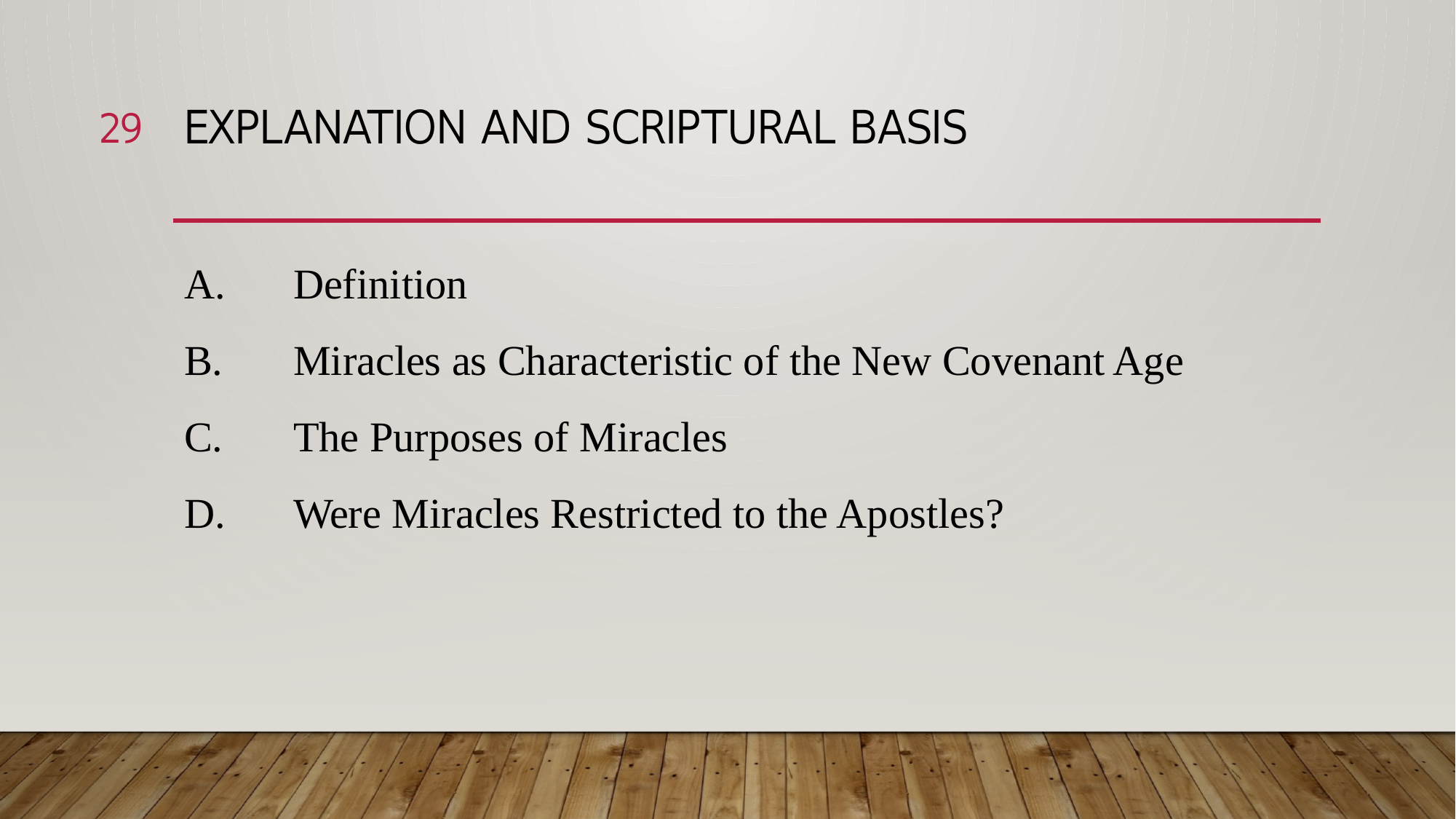

29
# EXPLANATION AND SCRIPTURAL BASIS
A.	Definition
B.	Miracles as Characteristic of the New Covenant Age
C.	The Purposes of Miracles
D.	Were Miracles Restricted to the Apostles?